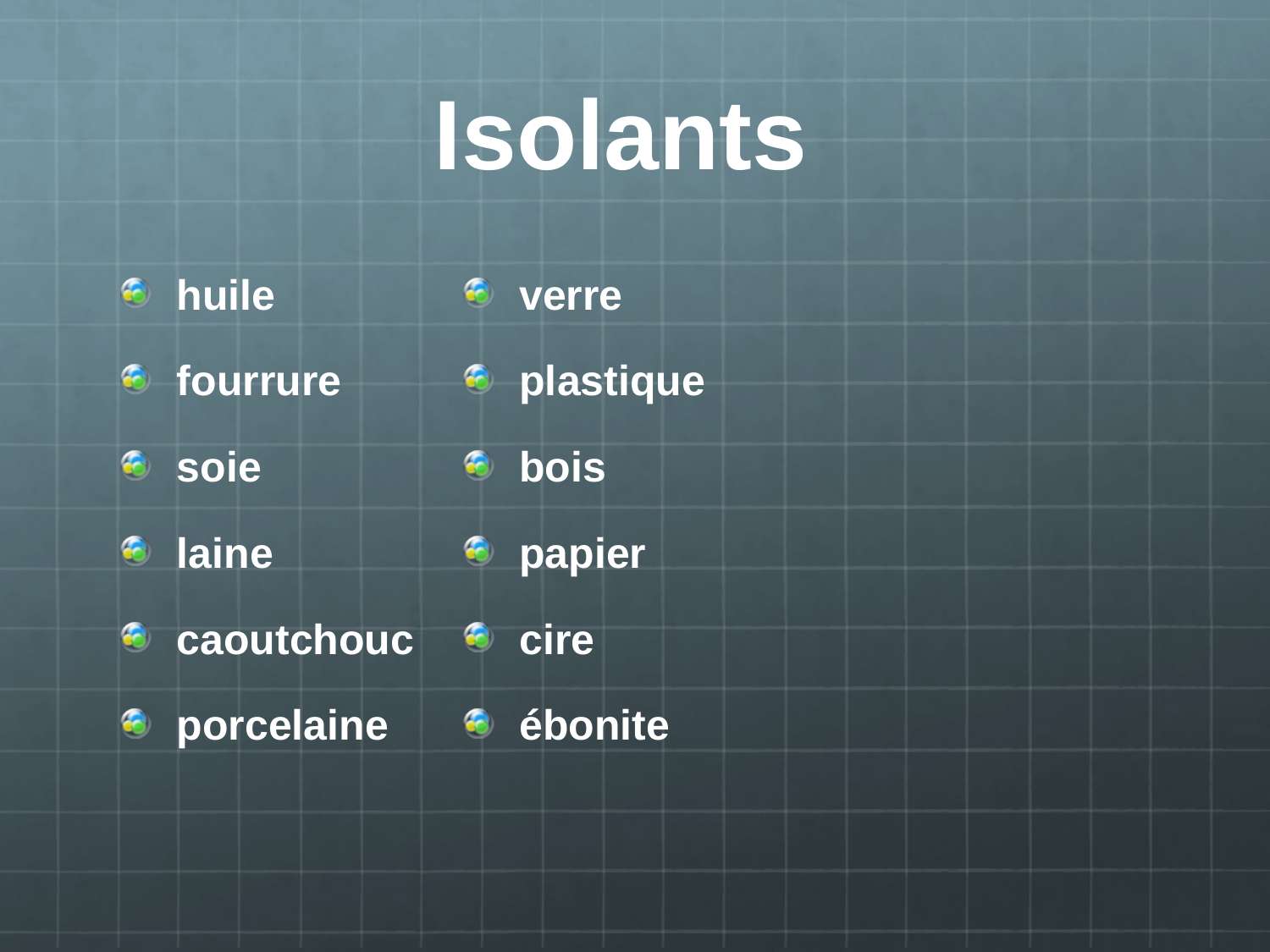

# Isolants
huile
fourrure
soie
laine
caoutchouc
porcelaine
verre
plastique
bois
papier
cire
ébonite